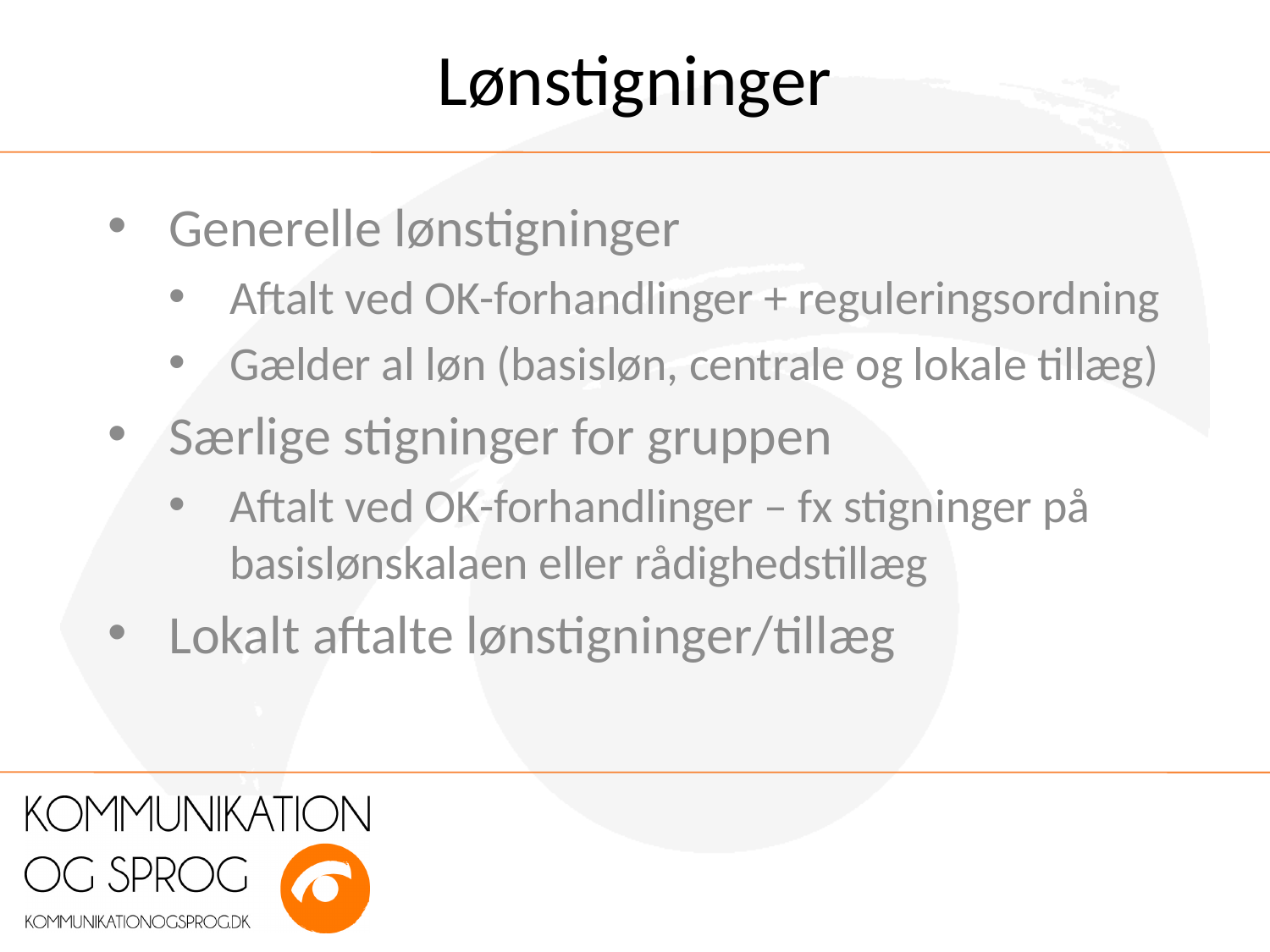

# Lønstigninger
Generelle lønstigninger
Aftalt ved OK-forhandlinger + reguleringsordning
Gælder al løn (basisløn, centrale og lokale tillæg)
Særlige stigninger for gruppen
Aftalt ved OK-forhandlinger – fx stigninger på basislønskalaen eller rådighedstillæg
Lokalt aftalte lønstigninger/tillæg